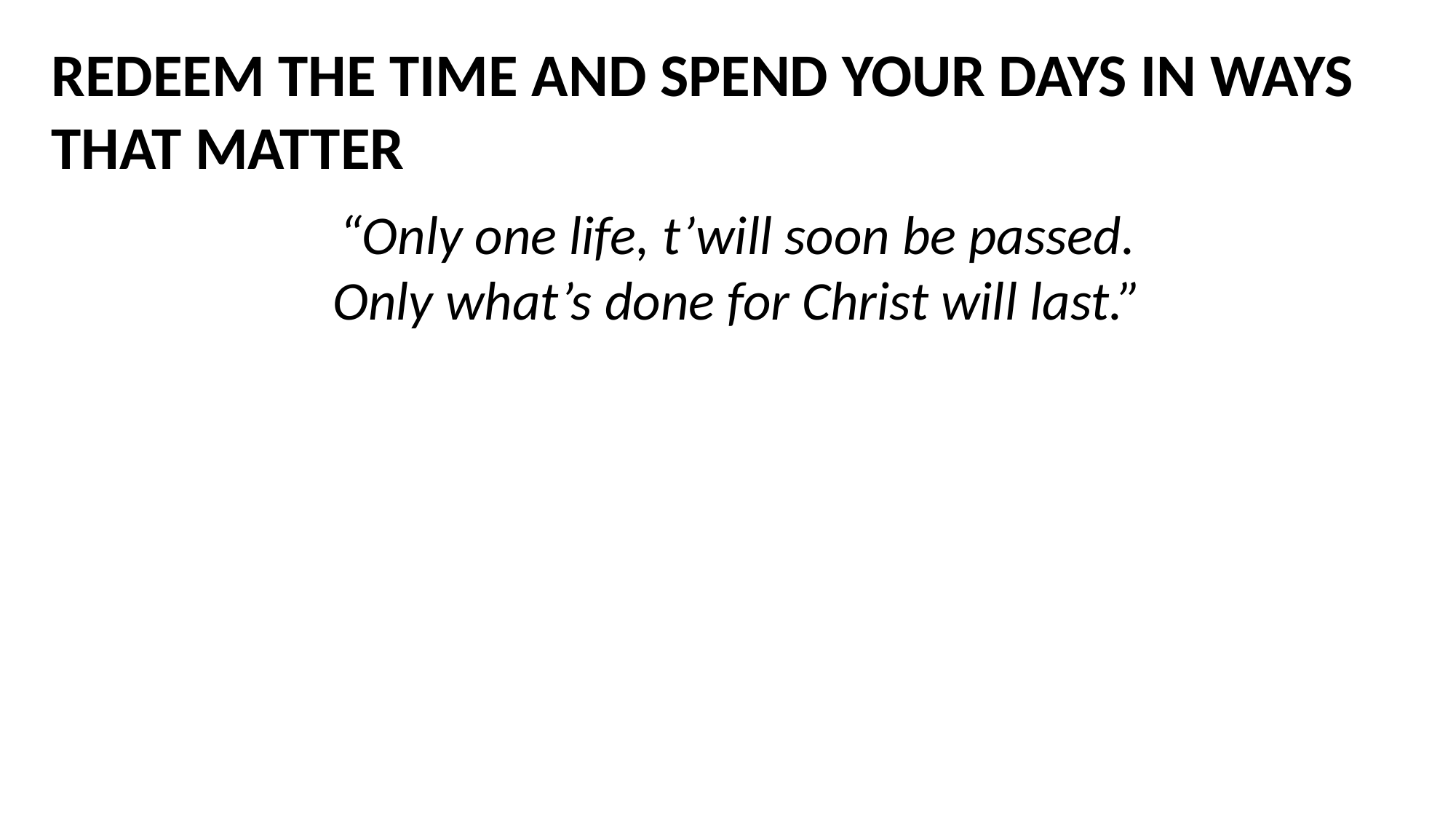

REDEEM THE TIME AND SPEND YOUR DAYS IN WAYS
THAT MATTER
“Only one life, t’will soon be passed.
Only what’s done for Christ will last.”